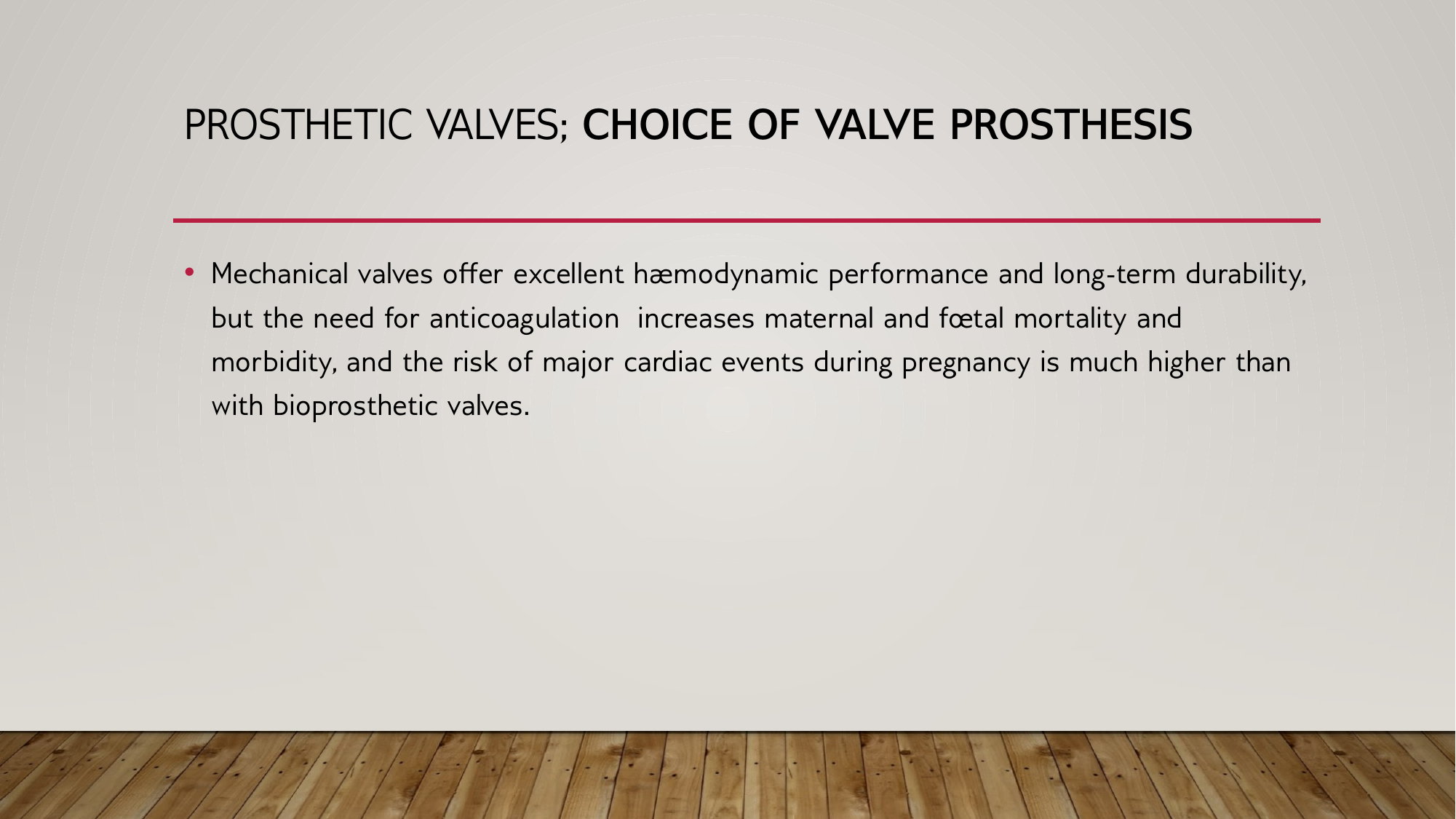

# PROSTHETIC VALVES; CHOICE OF VALVE PROSTHESIS
Mechanical valves offer excellent haemodynamic performance and long-term durability, but the need for anticoagulation  increases maternal and foetal mortality and morbidity, and the risk of major cardiac events during pregnancy is much higher than with bioprosthetic valves.